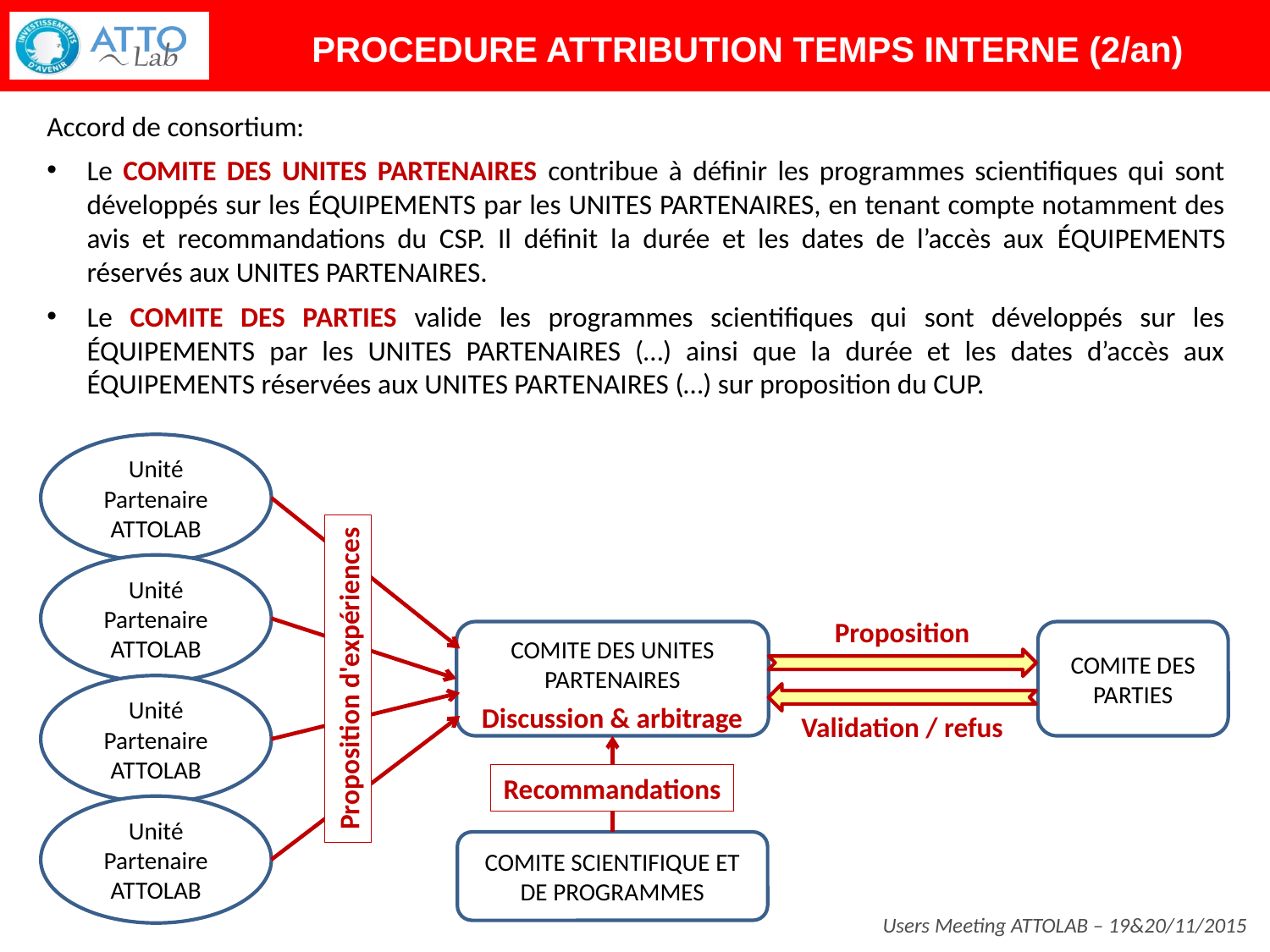

PROCEDURE ATTRIBUTION TEMPS INTERNE (2/an)
Accord de consortium:
Le COMITE DES UNITES PARTENAIRES contribue à définir les programmes scientifiques qui sont développés sur les équipements par les UNITES PARTENAIRES, en tenant compte notamment des avis et recommandations du CSP. Il définit la durée et les dates de l’accès aux équipements réservés aux UNITES PARTENAIRES.
Le COMITE DES PARTIES valide les programmes scientifiques qui sont développés sur les équipements par les UNITES PARTENAIRES (…) ainsi que la durée et les dates d’accès aux équipements réservées aux UNITES PARTENAIRES (…) sur proposition du CUP.
Unité Partenaire
ATTOLAB
Unité Partenaire
ATTOLAB
Unité Partenaire
ATTOLAB
Unité Partenaire
ATTOLAB
Proposition
COMITE DES UNITES PARTENAIRES

COMITE DES PARTIES

Proposition d'expériences

Discussion & arbitrage
Validation / refus
Recommandations
COMITE SCIENTIFIQUE ET DE PROGRAMMES